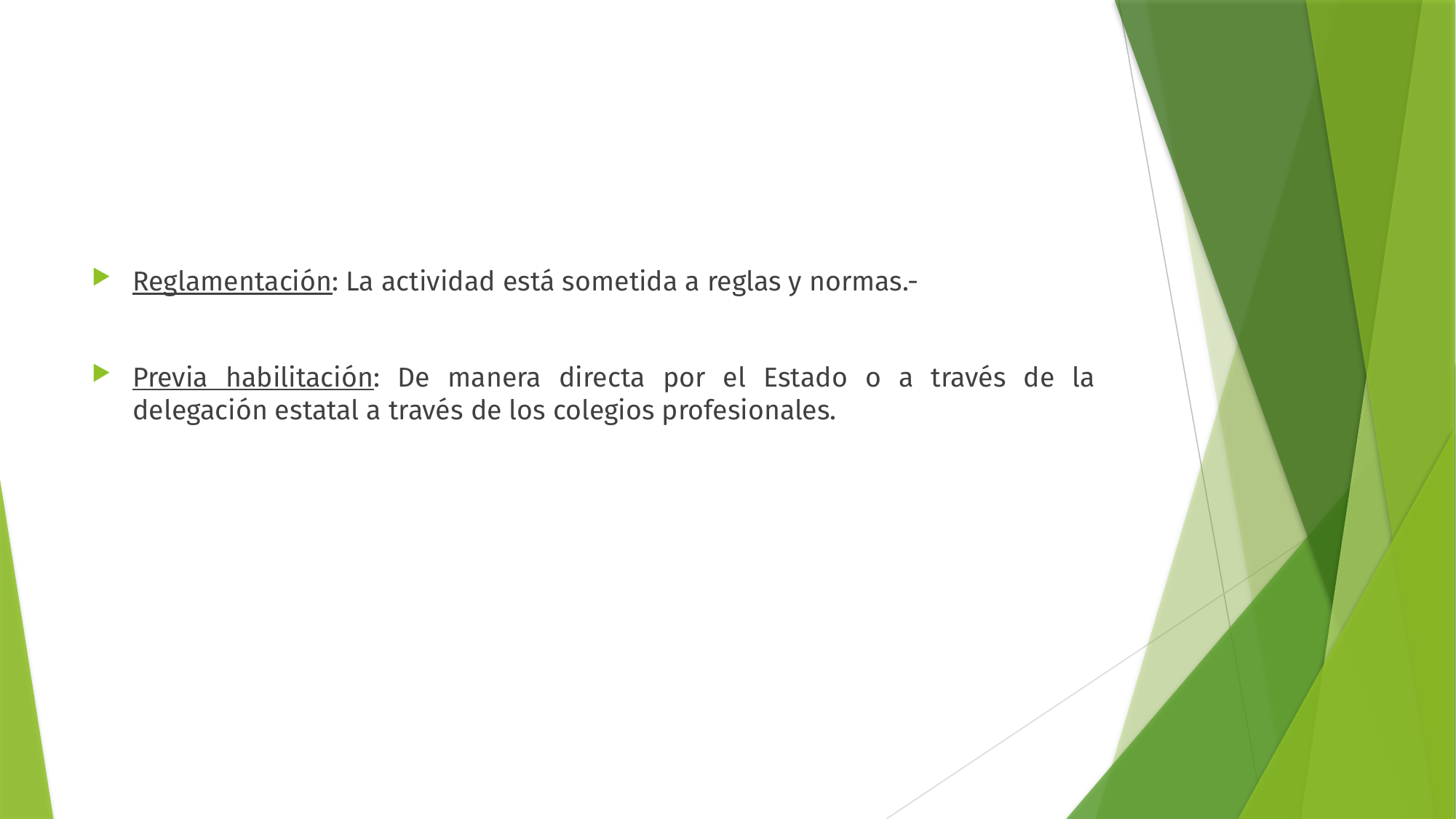

#
Reglamentación: La actividad está sometida a reglas y normas.-

Previa habilitación: De manera directa por el Estado o a través de la delegación estatal a través de los colegios profesionales.